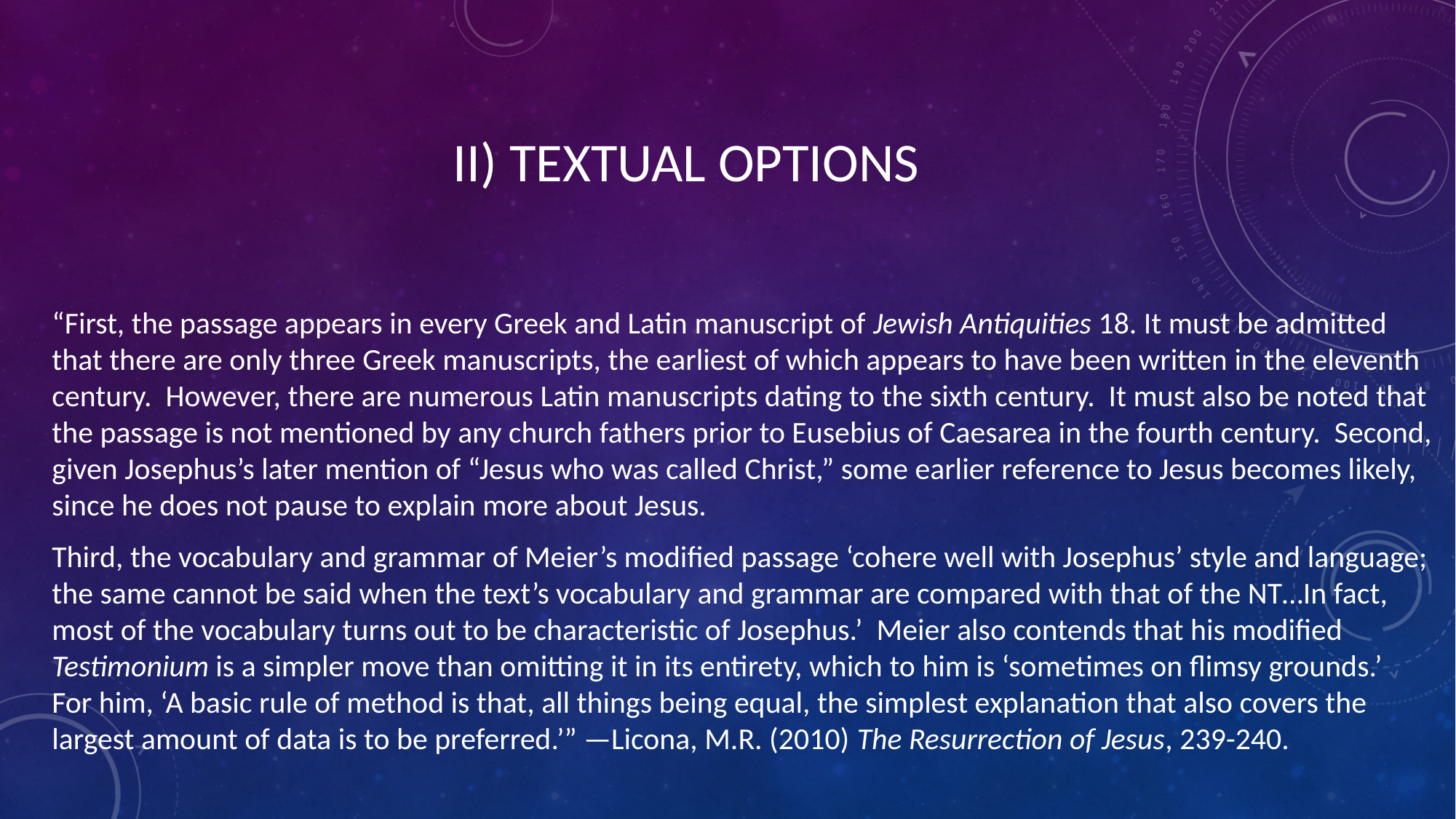

# ii) Textual options
“First, the passage appears in every Greek and Latin manuscript of Jewish Antiquities 18. It must be admitted that there are only three Greek manuscripts, the earliest of which appears to have been written in the eleventh century.  However, there are numerous Latin manuscripts dating to the sixth century.  It must also be noted that the passage is not mentioned by any church fathers prior to Eusebius of Caesarea in the fourth century.  Second, given Josephus’s later mention of “Jesus who was called Christ,” some earlier reference to Jesus becomes likely, since he does not pause to explain more about Jesus.
Third, the vocabulary and grammar of Meier’s modified passage ‘cohere well with Josephus’ style and language; the same cannot be said when the text’s vocabulary and grammar are compared with that of the NT…In fact, most of the vocabulary turns out to be characteristic of Josephus.’  Meier also contends that his modified Testimonium is a simpler move than omitting it in its entirety, which to him is ‘sometimes on flimsy grounds.’  For him, ‘A basic rule of method is that, all things being equal, the simplest explanation that also covers the largest amount of data is to be preferred.’” —Licona, M.R. (2010) The Resurrection of Jesus, 239-240.